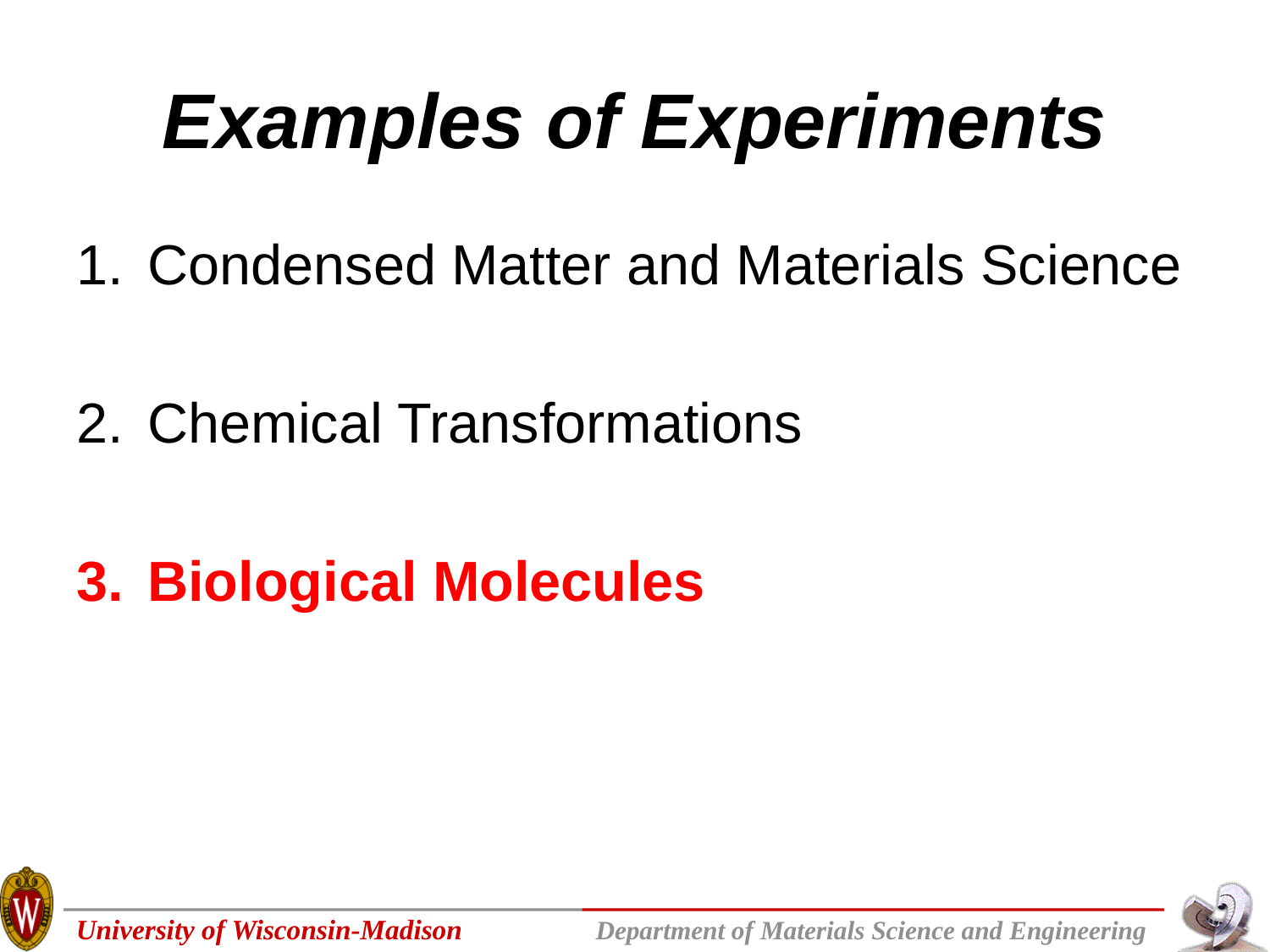

# Examples of Experiments
Condensed Matter and Materials Science

Chemical Transformations

Biological Molecules